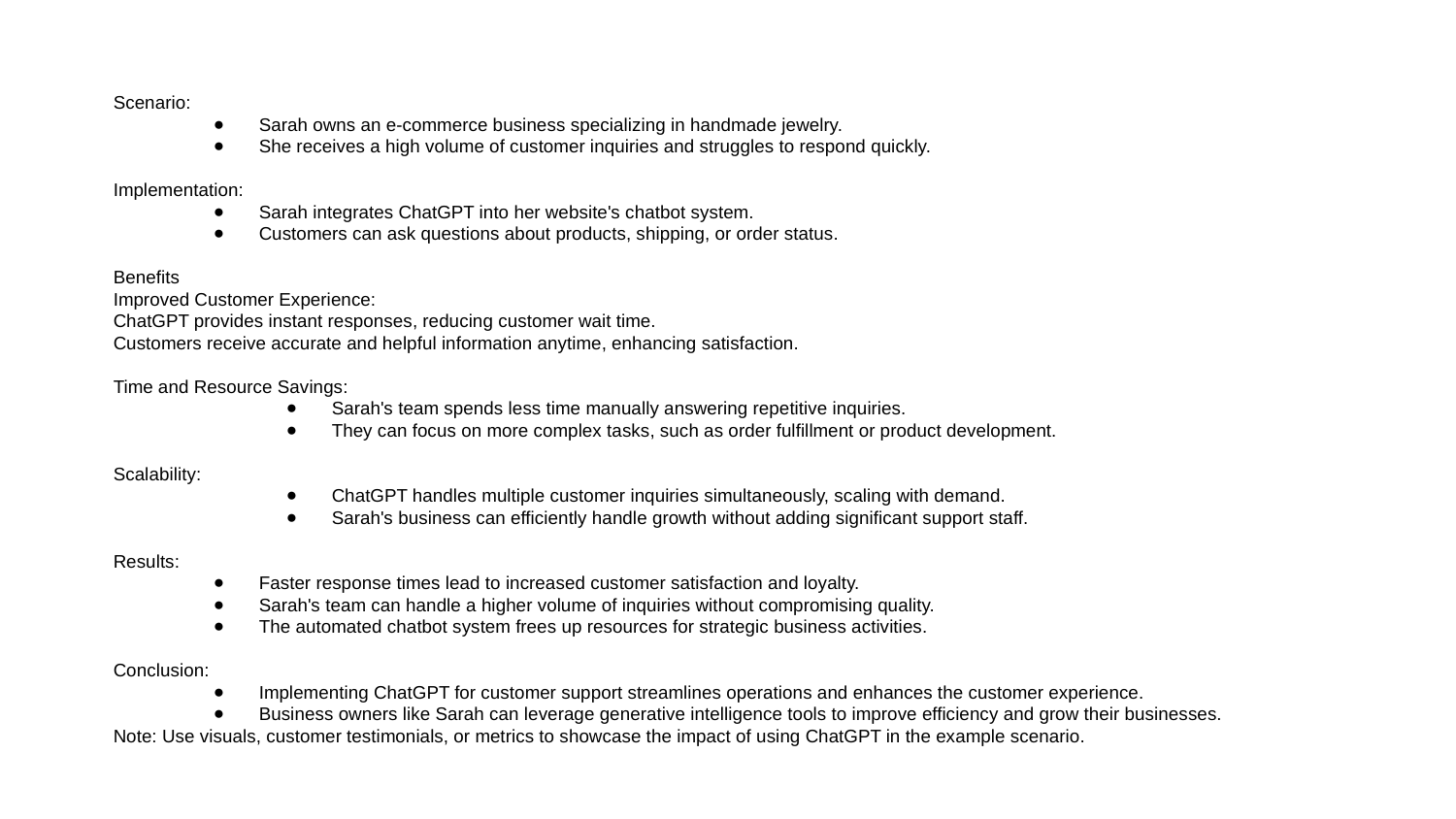

Scenario:
Sarah owns an e-commerce business specializing in handmade jewelry.
She receives a high volume of customer inquiries and struggles to respond quickly.

Implementation:
Sarah integrates ChatGPT into her website's chatbot system.
Customers can ask questions about products, shipping, or order status.

Benefits
Improved Customer Experience:
ChatGPT provides instant responses, reducing customer wait time.
Customers receive accurate and helpful information anytime, enhancing satisfaction.

Time and Resource Savings:
Sarah's team spends less time manually answering repetitive inquiries.
They can focus on more complex tasks, such as order fulfillment or product development.

Scalability:
ChatGPT handles multiple customer inquiries simultaneously, scaling with demand.
Sarah's business can efficiently handle growth without adding significant support staff.

Results:
Faster response times lead to increased customer satisfaction and loyalty.
Sarah's team can handle a higher volume of inquiries without compromising quality.
The automated chatbot system frees up resources for strategic business activities.

Conclusion:
Implementing ChatGPT for customer support streamlines operations and enhances the customer experience.
Business owners like Sarah can leverage generative intelligence tools to improve efficiency and grow their businesses.
Note: Use visuals, customer testimonials, or metrics to showcase the impact of using ChatGPT in the example scenario.